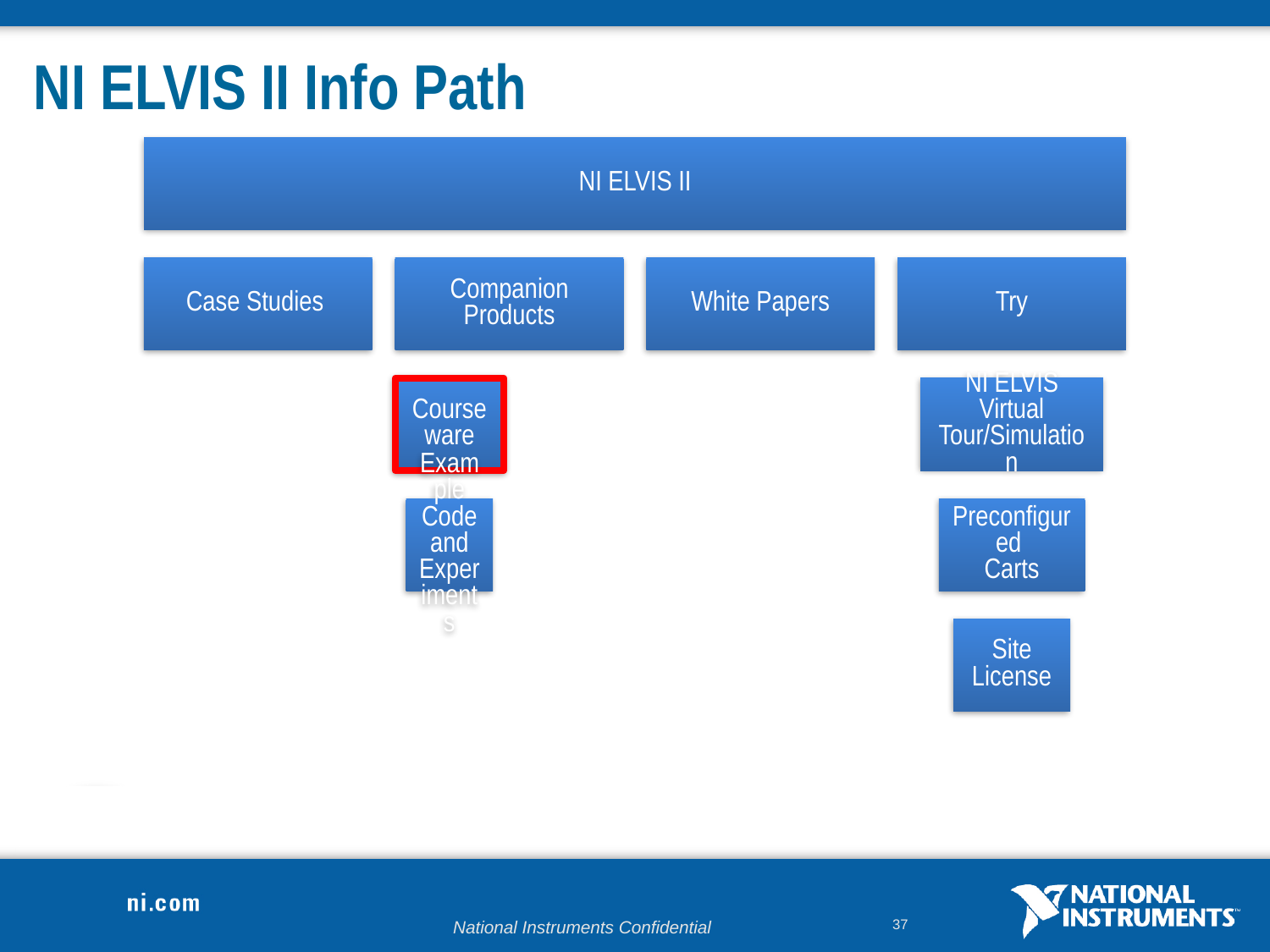

# NI ELVIS II Info Path
NI ELVIS II
Case Studies
Companion Products
Try
White Papers
Courseware
Example Code and Experiments
Preconfigured
Carts
Site License
NI ELVIS Virtual Tour/Simulation